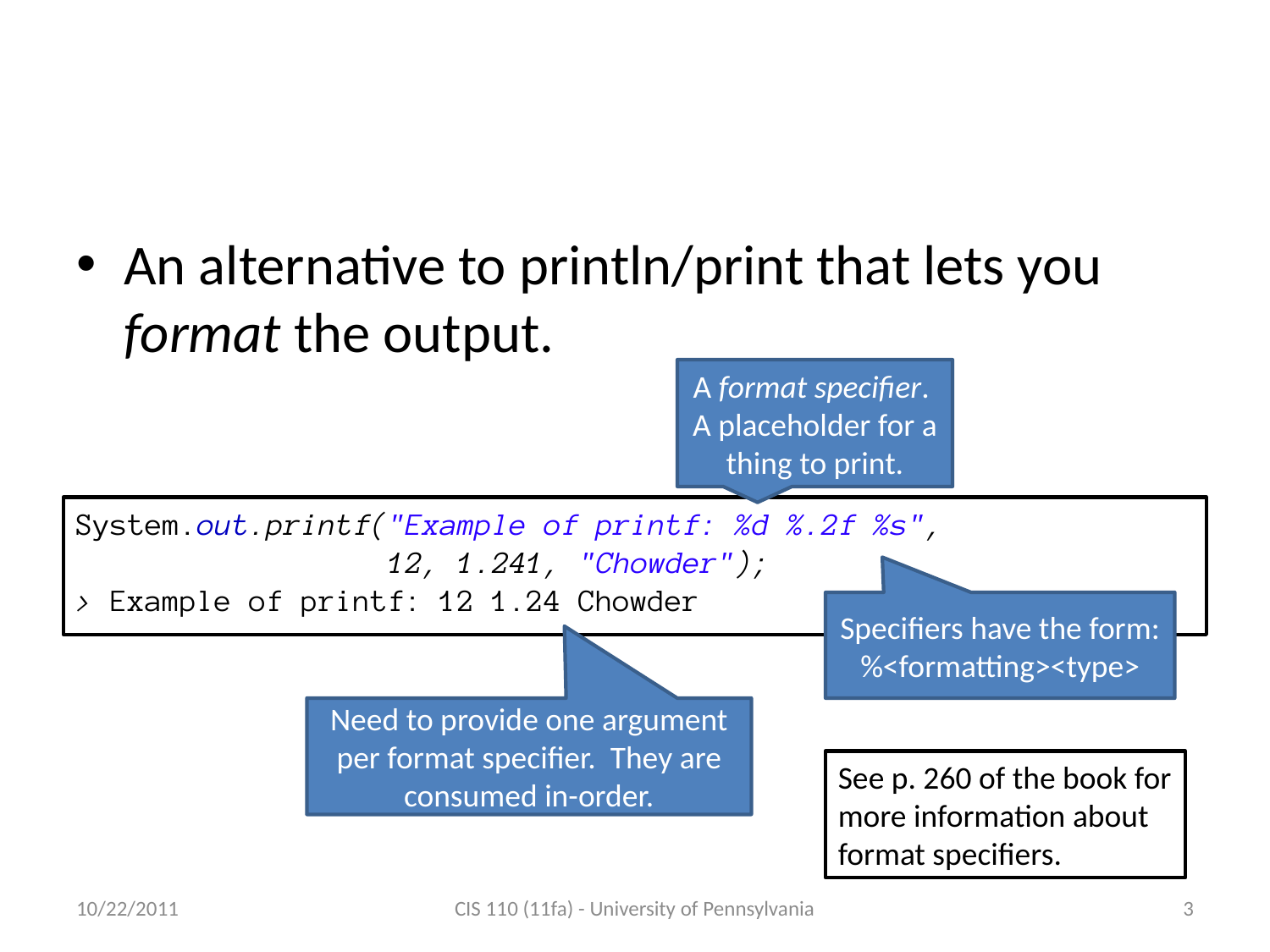

# System.out.printf
An alternative to println/print that lets you format the output.
A format specifier.  A placeholder for a thing to print.
System.out.printf("Example of printf: %d %.2f %s",
                  12, 1.241, "Chowder");
> Example of printf: 12 1.24 Chowder
Specifiers have the form:
%<formatting><type>
Need to provide one argument per format specifier.  They are consumed in-order.
See p. 260 of the book for more information about format specifiers.
10/22/2011
CIS 110 (11fa) - University of Pennsylvania
3